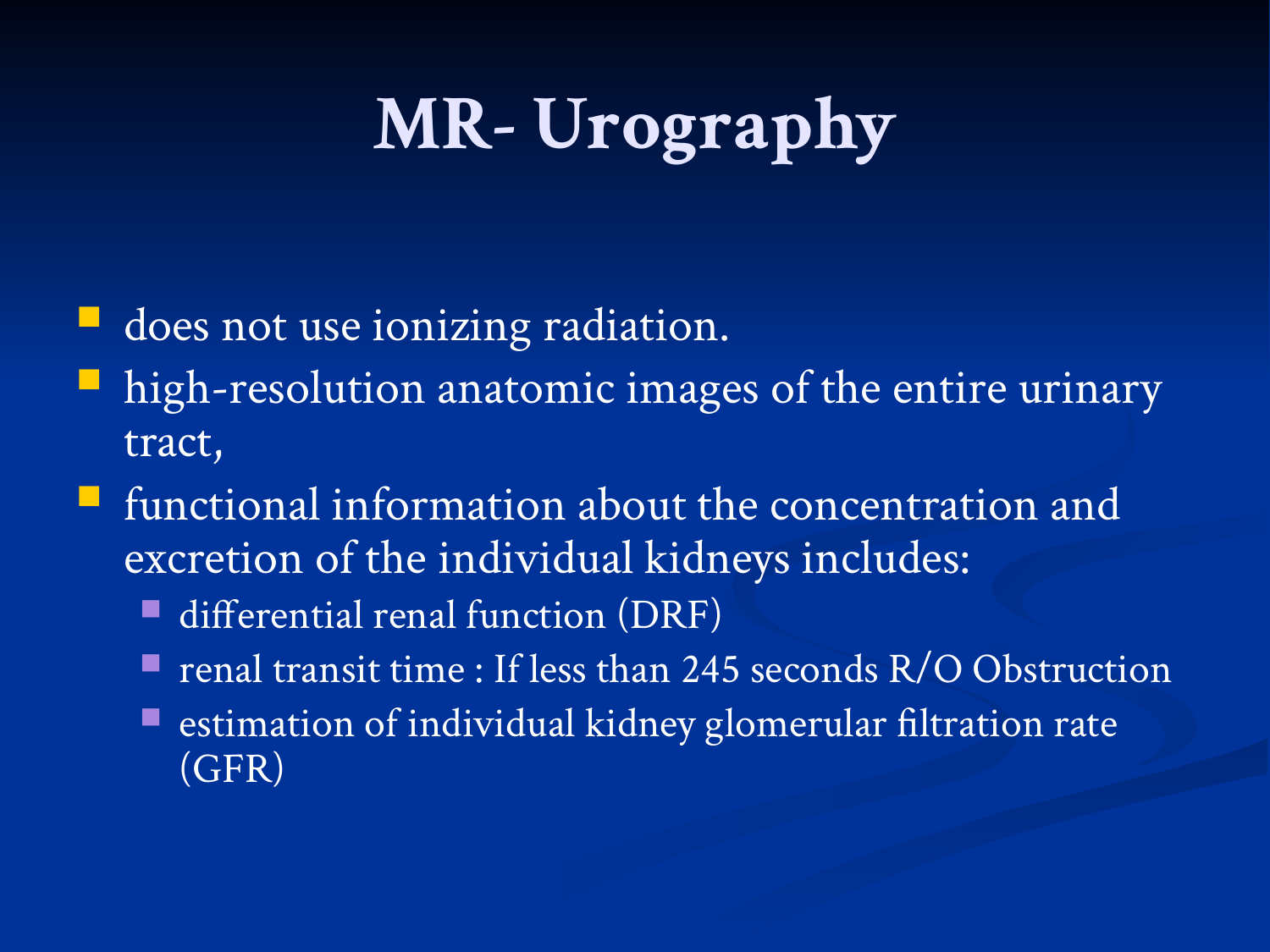

# MR- Urography

does not use ionizing radiation.
high-resolution anatomic images of the entire urinary tract,
functional information about the concentration and excretion of the individual kidneys includes:
differential renal function (DRF)
renal transit time : If less than 245 seconds R/O Obstruction
estimation of individual kidney glomerular filtration rate (GFR)